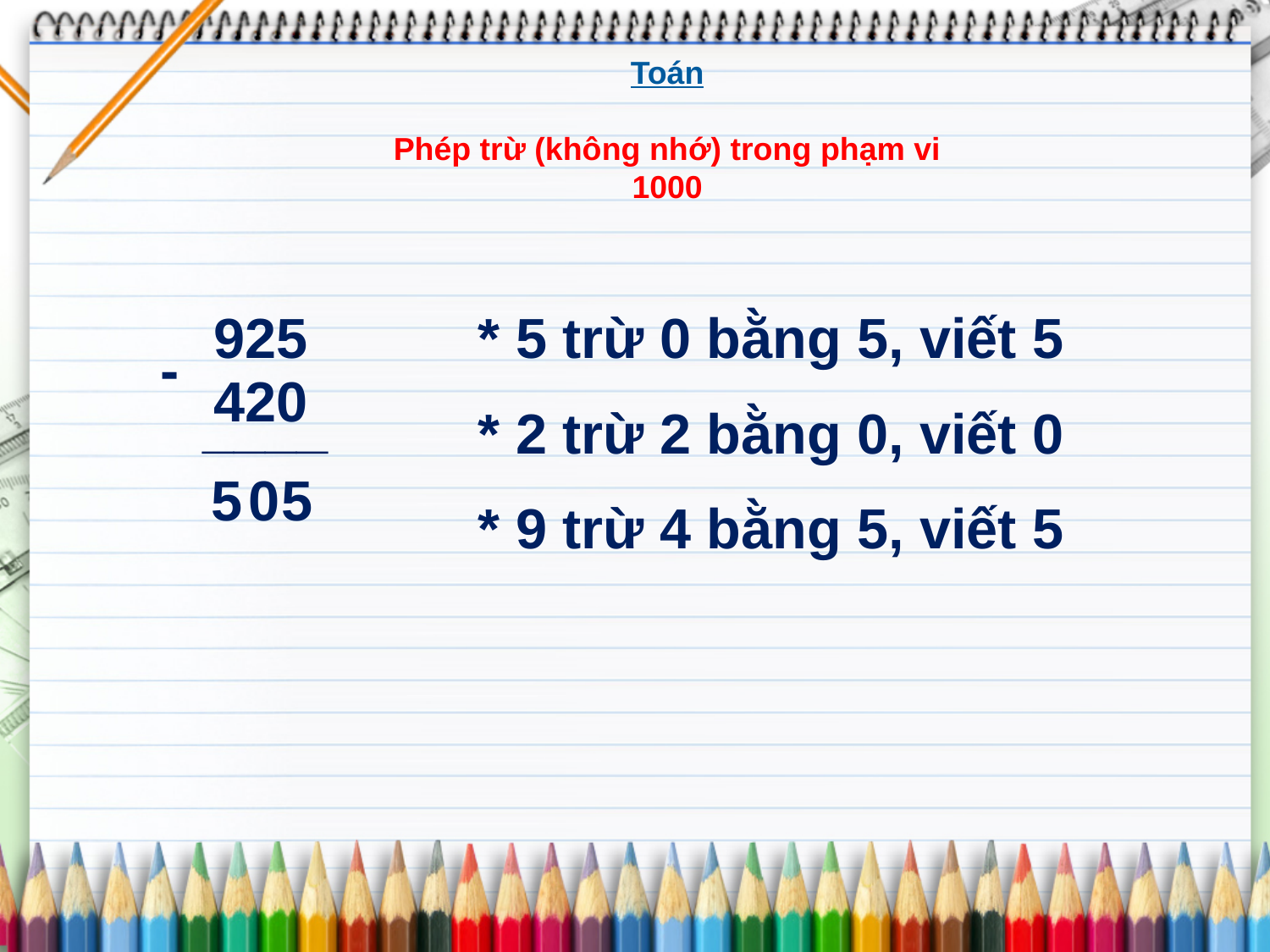

Toán

Phép trừ (không nhớ) trong phạm vi 1000
925
* 5 trừ 0 bằng 5, viết 5
-
420
____
* 2 trừ 2 bằng 0, viết 0
5
0
5
* 9 trừ 4 bằng 5, viết 5